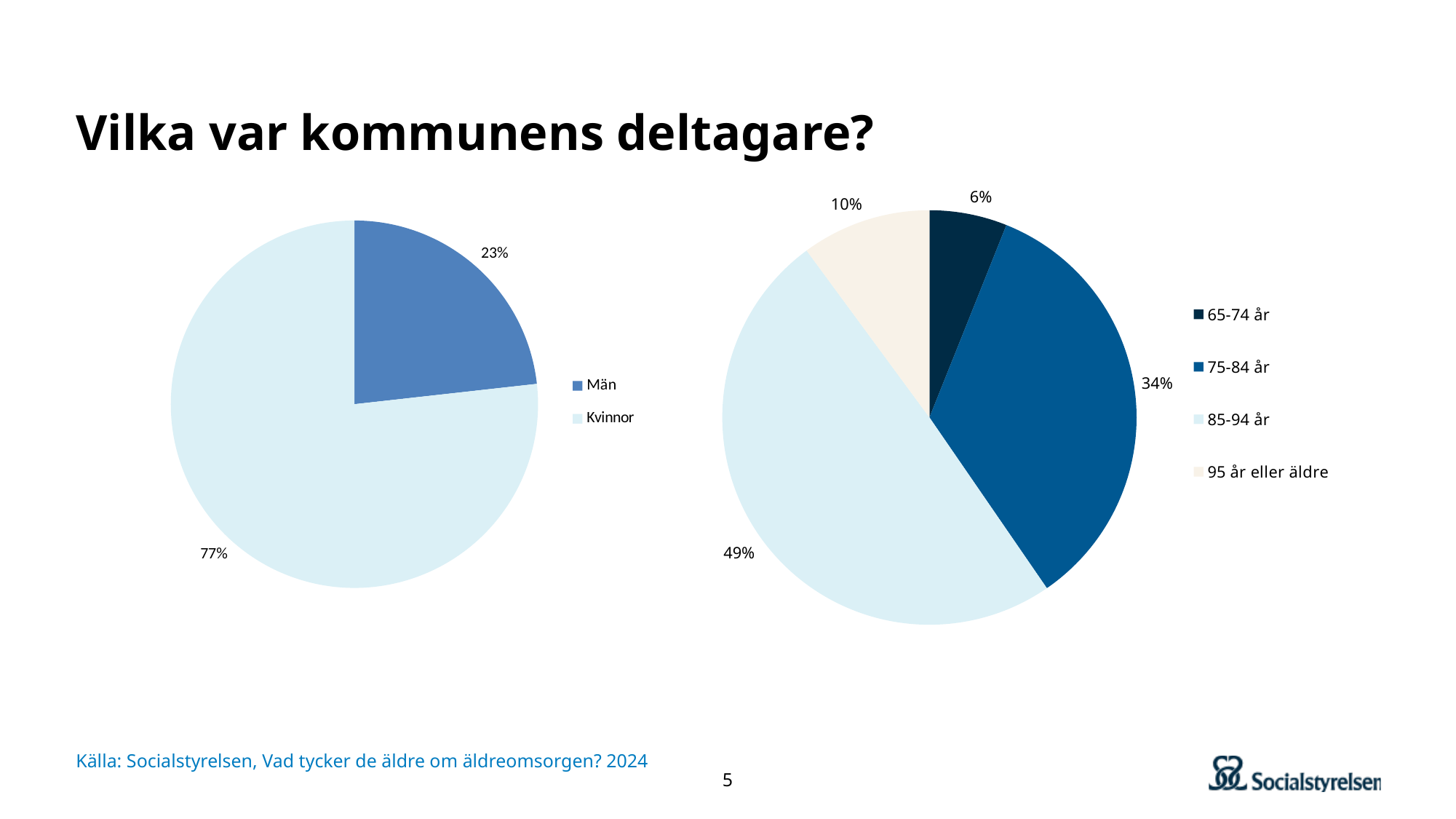

# Vilka var kommunens deltagare?

### Chart

| Category |  |
|---|---|
| Män | 23.0 |
| Kvinnor | 76.0 |

### Chart

| Category |  |
|---|---|
| 65-74 år | 6.0 |
| 75-84 år | 34.0 |
| 85-94 år | 49.0 |
| 95 år eller äldre | 10.0 |
Källa: Socialstyrelsen, Vad tycker de äldre om äldreomsorgen? 2024
5